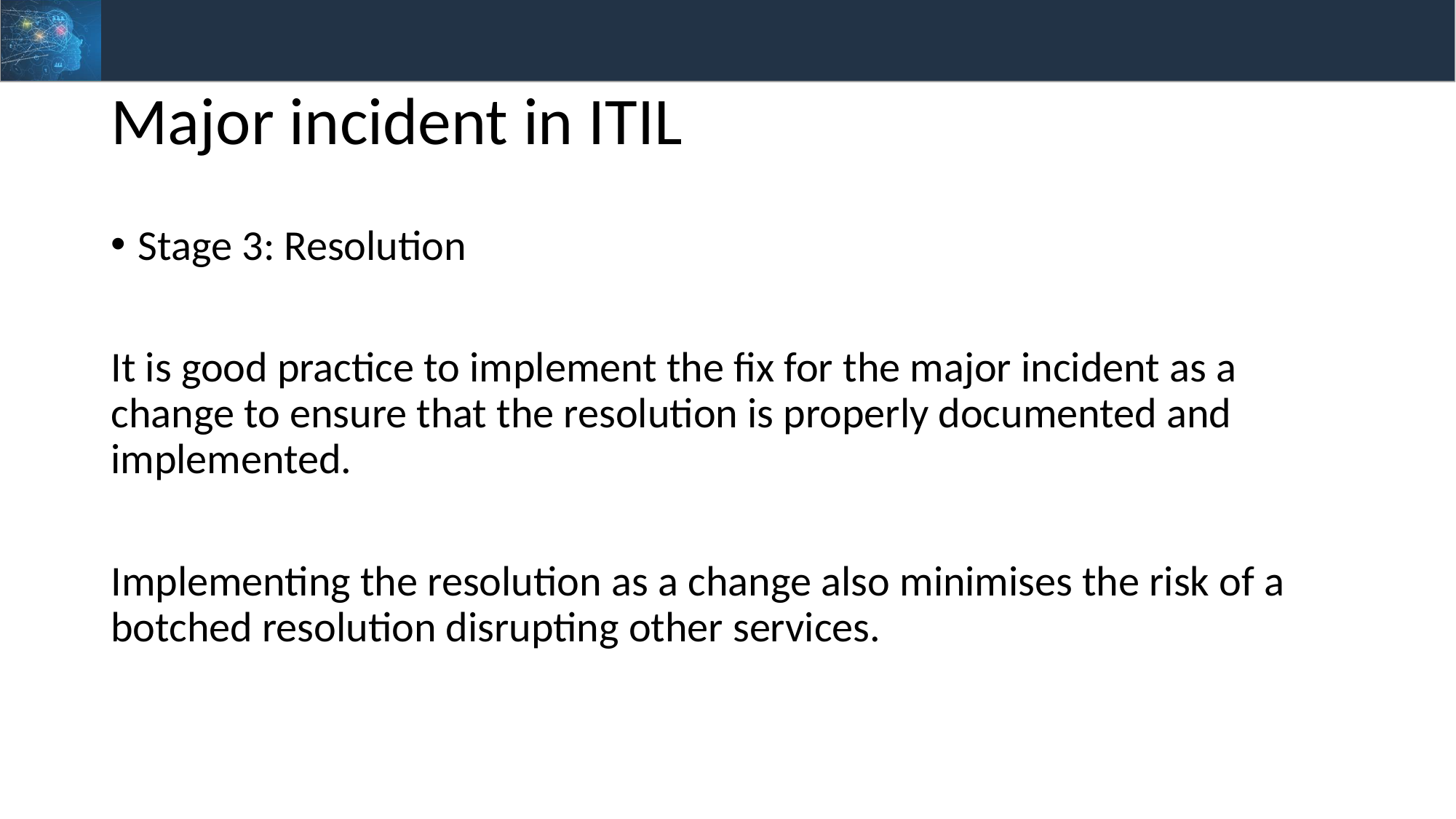

# Major incident in ITIL
Stage 3: Resolution

It is good practice to implement the fix for the major incident as a      change to ensure that the resolution is properly documented and implemented.

Implementing the resolution as a change also minimises the risk of a botched resolution disrupting other services.